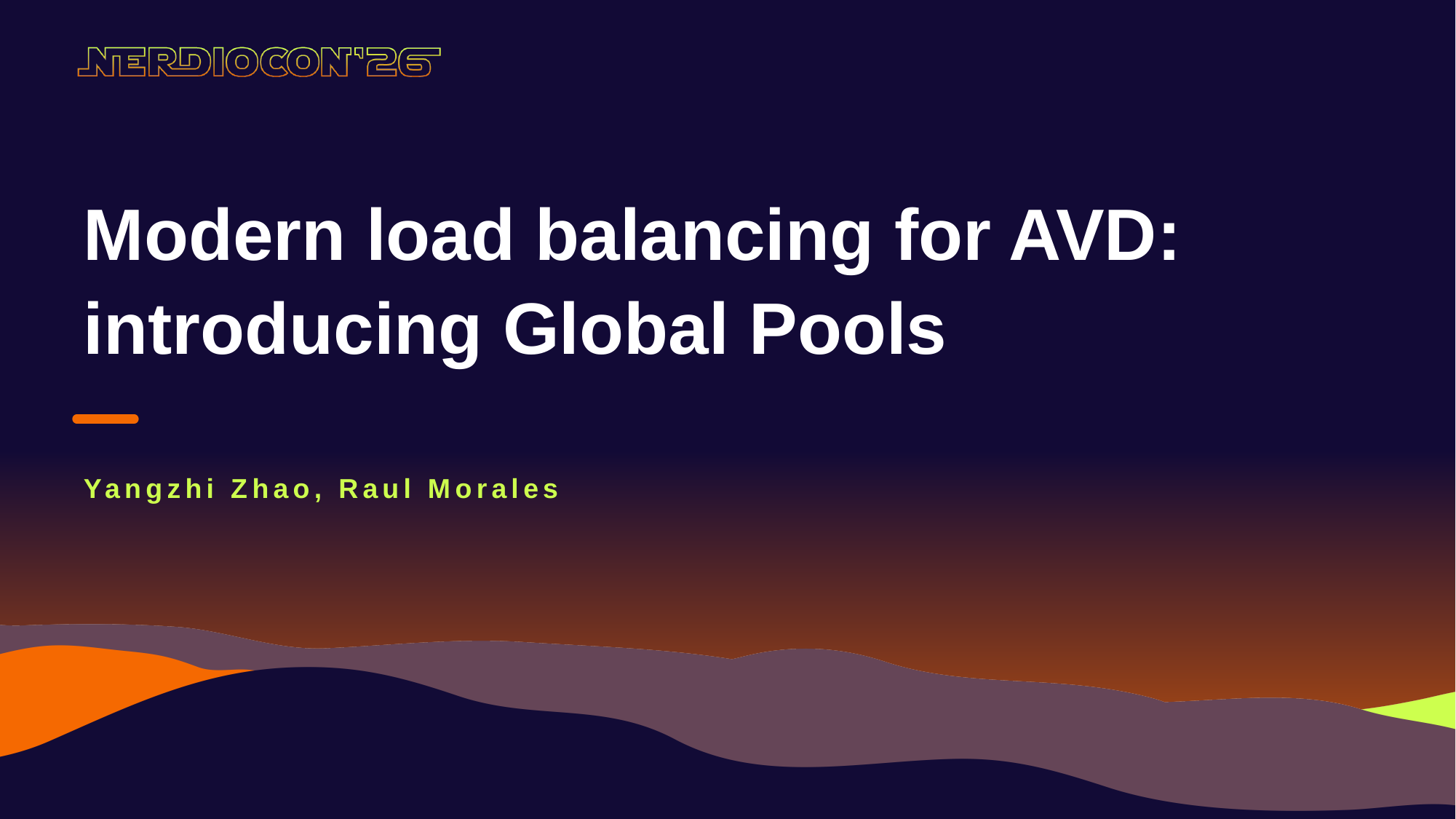

Modern load balancing for AVD:
introducing Global Pools
Yangzhi Zhao, Raul Morales